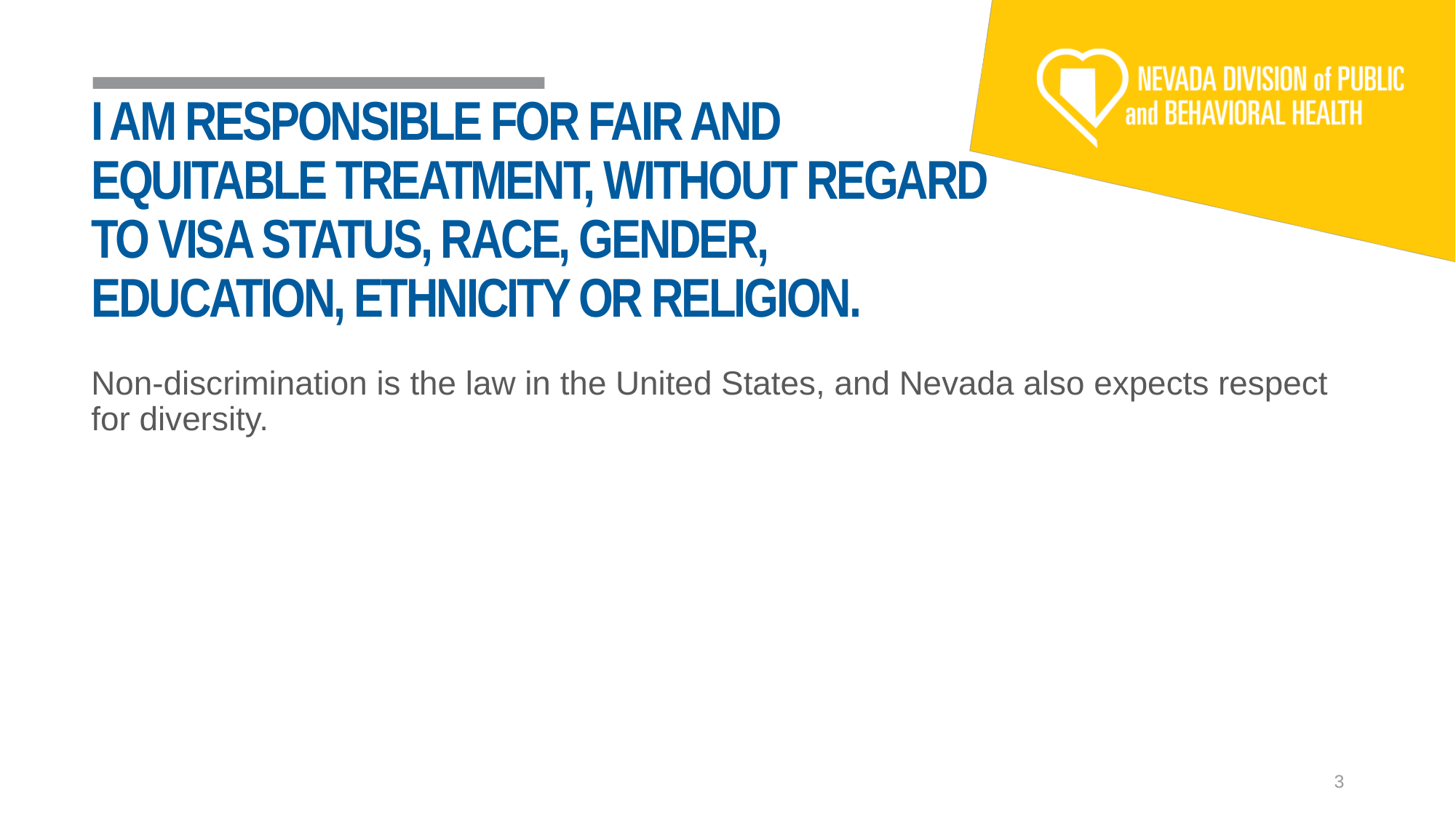

# I AM RESPONSIBLE FOR FAIR AND EQUITABLE TREATMENT, WITHOUT REGARD TO VISA STATUS, RACE, GENDER, EDUCATION, ETHNICITY OR RELIGION.
Non-discrimination is the law in the United States, and Nevada also expects respect for diversity.
3